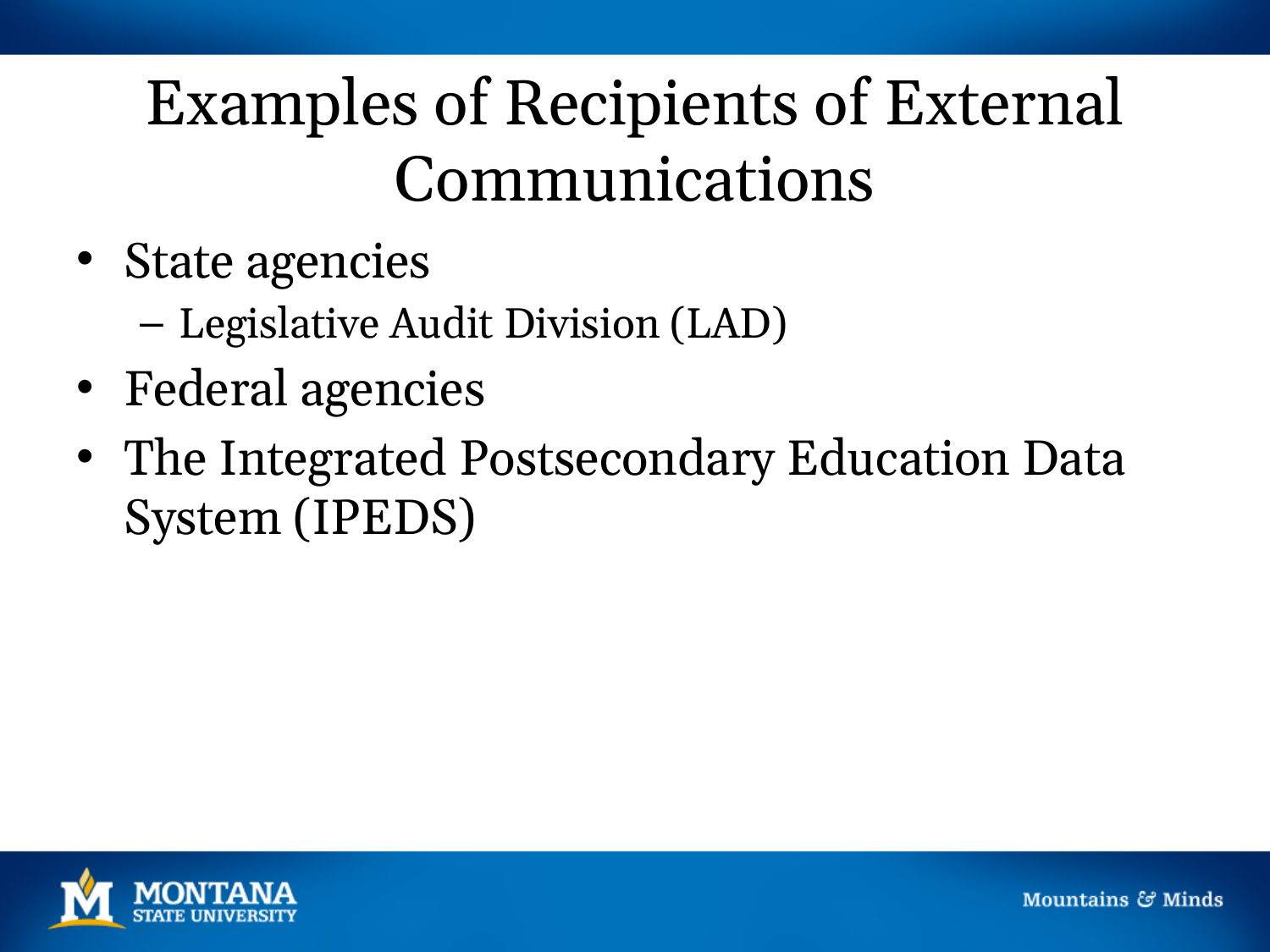

# Examples of Recipients of External Communications
State agencies
Legislative Audit Division (LAD)
Federal agencies
The Integrated Postsecondary Education Data System (IPEDS)